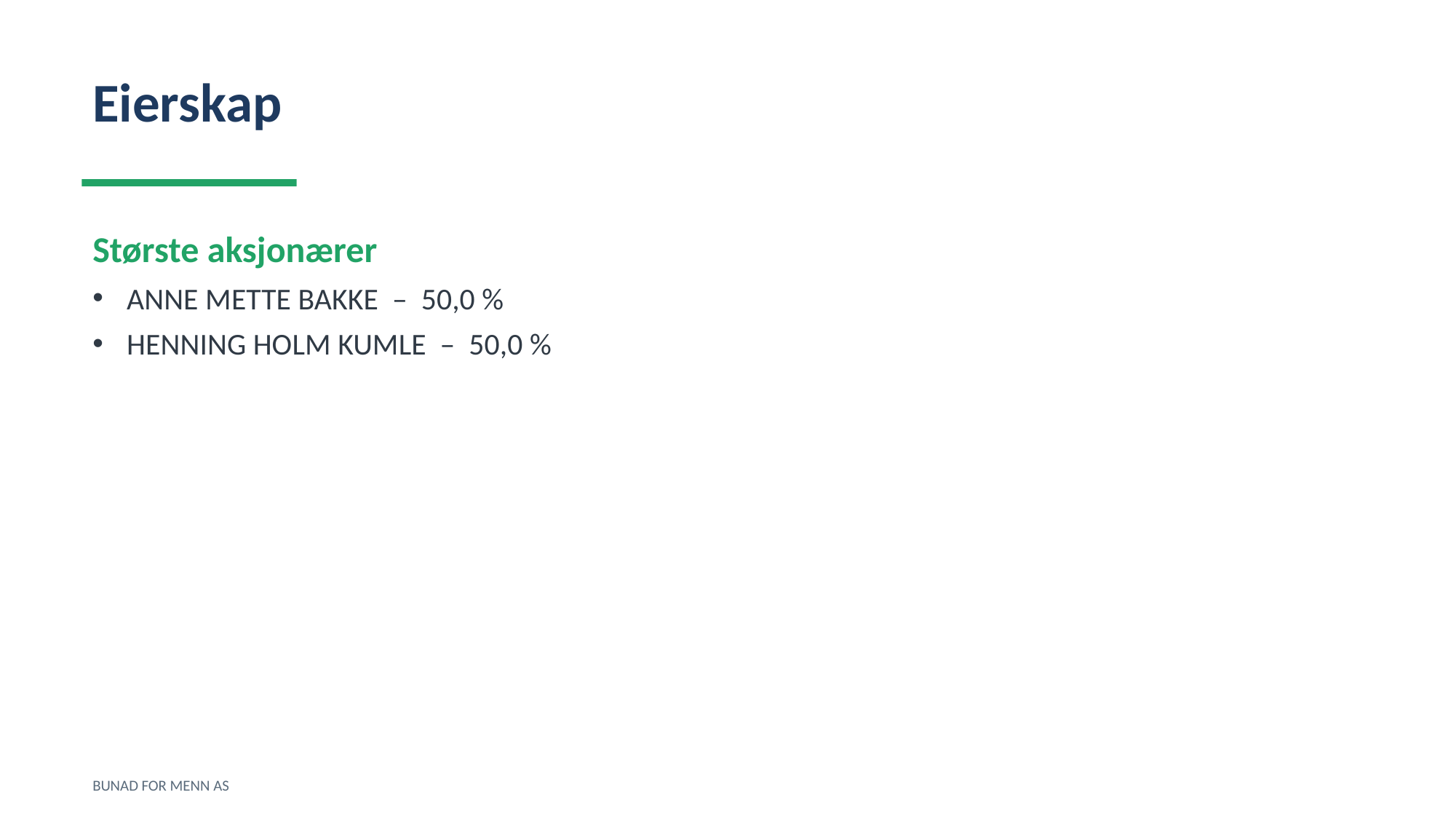

Eierskap

Største aksjonærer
ANNE METTE BAKKE  –  50,0 %
HENNING HOLM KUMLE  –  50,0 %
BUNAD FOR MENN AS